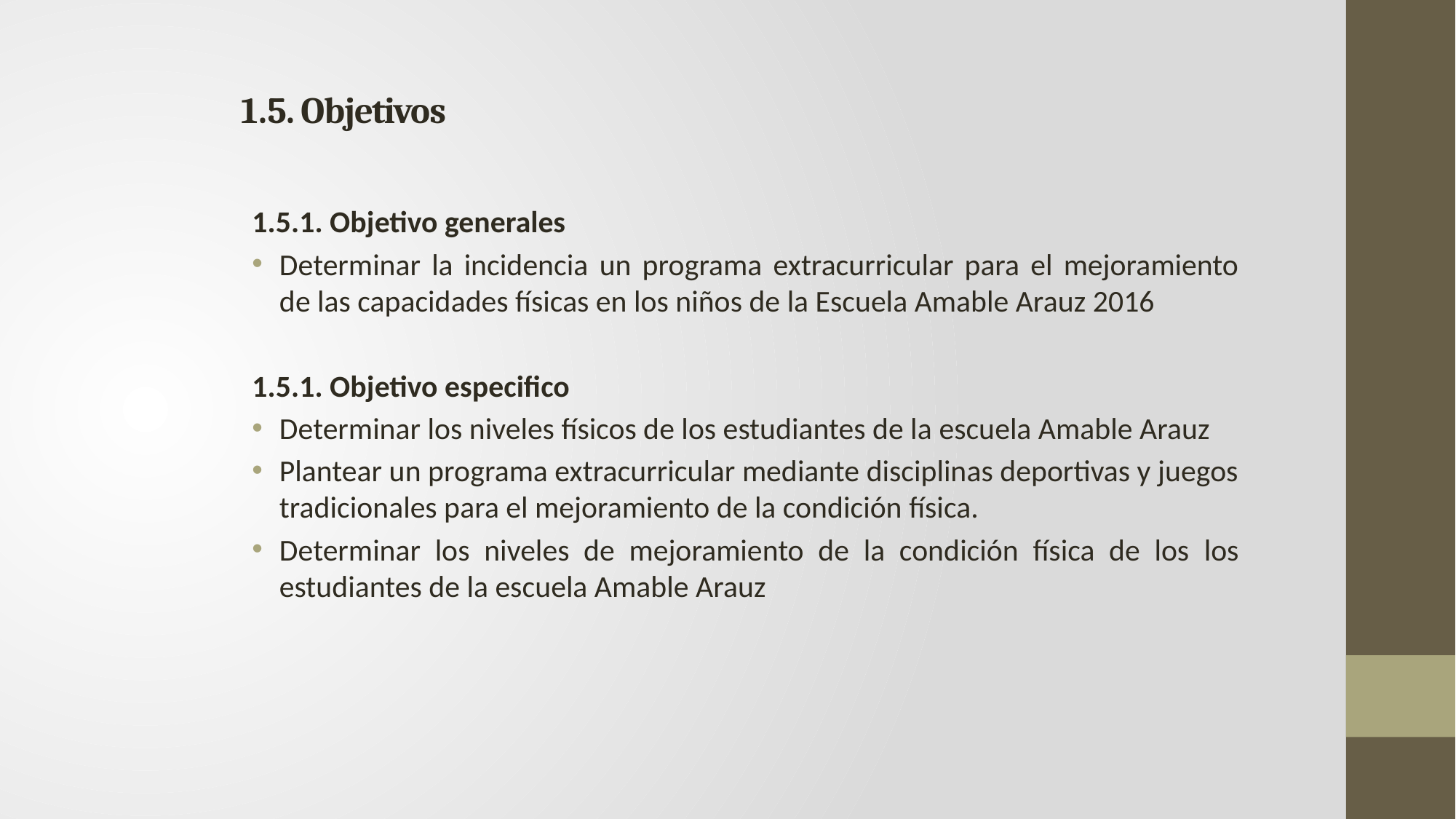

# 1.5. Objetivos
1.5.1. Objetivo generales
Determinar la incidencia un programa extracurricular para el mejoramiento de las capacidades físicas en los niños de la Escuela Amable Arauz 2016

1.5.1. Objetivo especifico
Determinar los niveles físicos de los estudiantes de la escuela Amable Arauz
Plantear un programa extracurricular mediante disciplinas deportivas y juegos tradicionales para el mejoramiento de la condición física.
Determinar los niveles de mejoramiento de la condición física de los los estudiantes de la escuela Amable Arauz